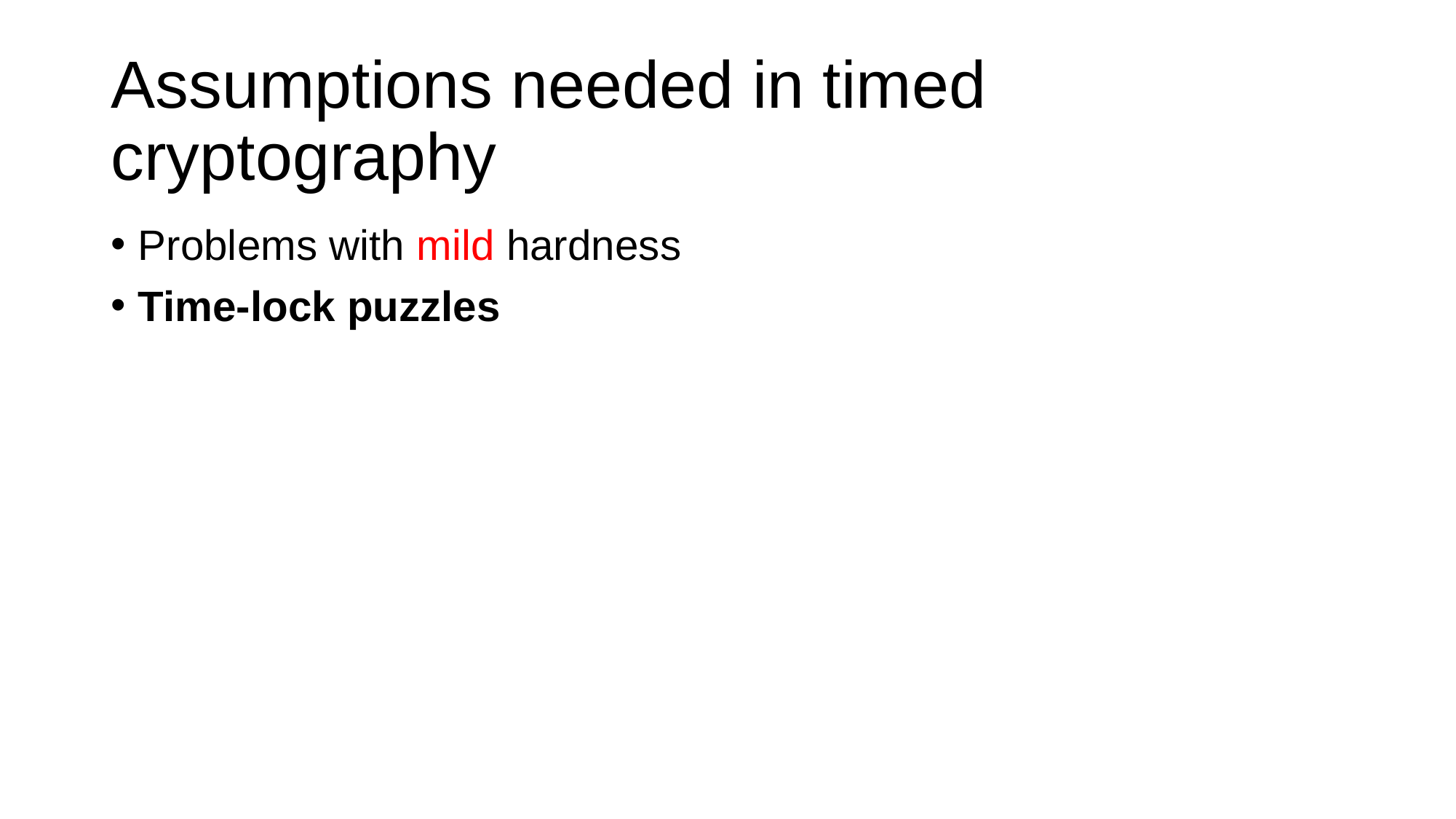

# Assumptions needed in timed cryptography
Problems with mild hardness
Time-lock puzzles